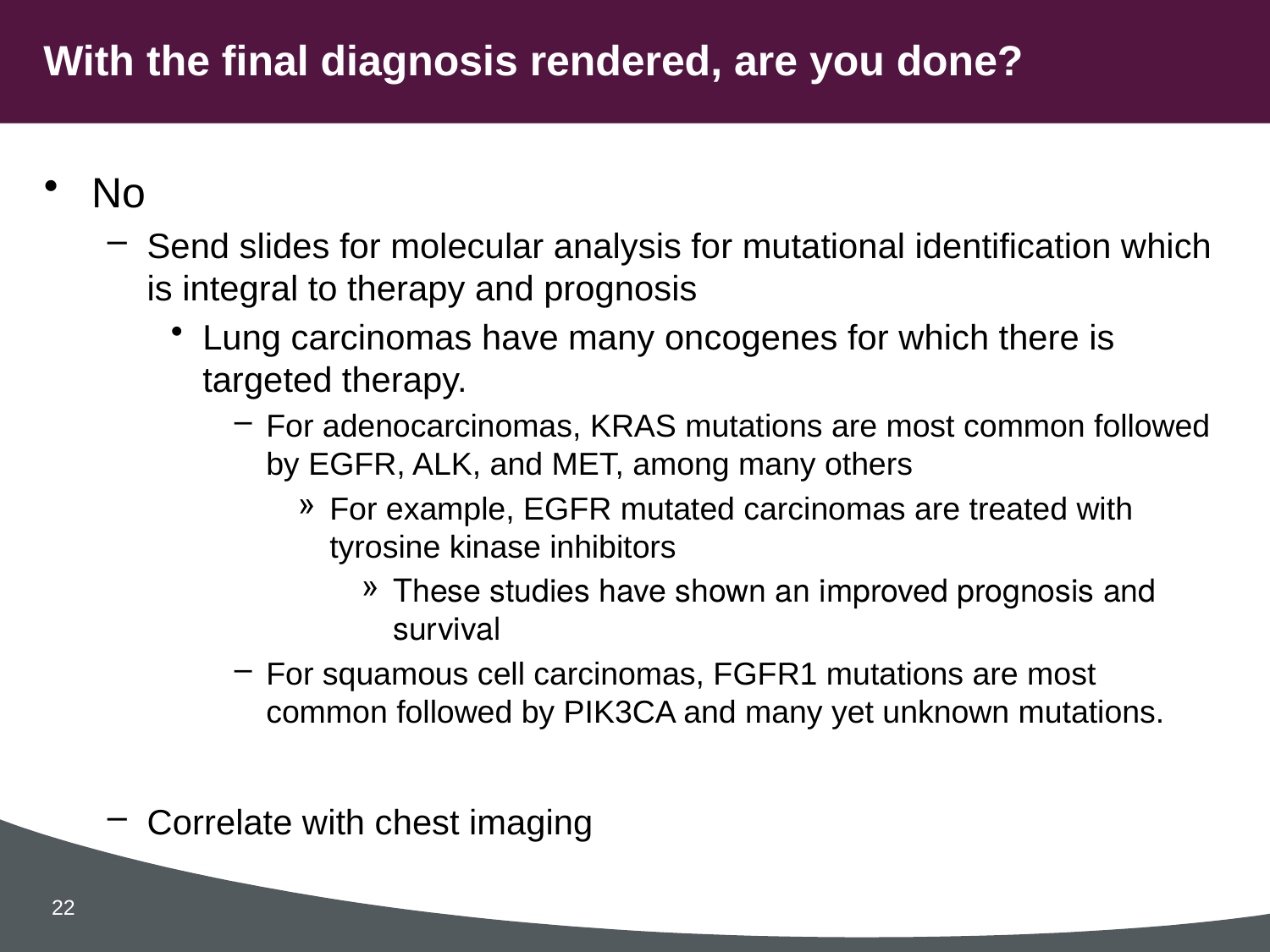

# With the final diagnosis rendered, are you done?
No
Send slides for molecular analysis for mutational identification which is integral to therapy and prognosis
Lung carcinomas have many oncogenes for which there is targeted therapy.
For adenocarcinomas, KRAS mutations are most common followed by EGFR, ALK, and MET, among many others
For example, EGFR mutated carcinomas are treated with tyrosine kinase inhibitors
These studies have shown an improved prognosis and survival
For squamous cell carcinomas, FGFR1 mutations are most common followed by PIK3CA and many yet unknown mutations.

Correlate with chest imaging

22